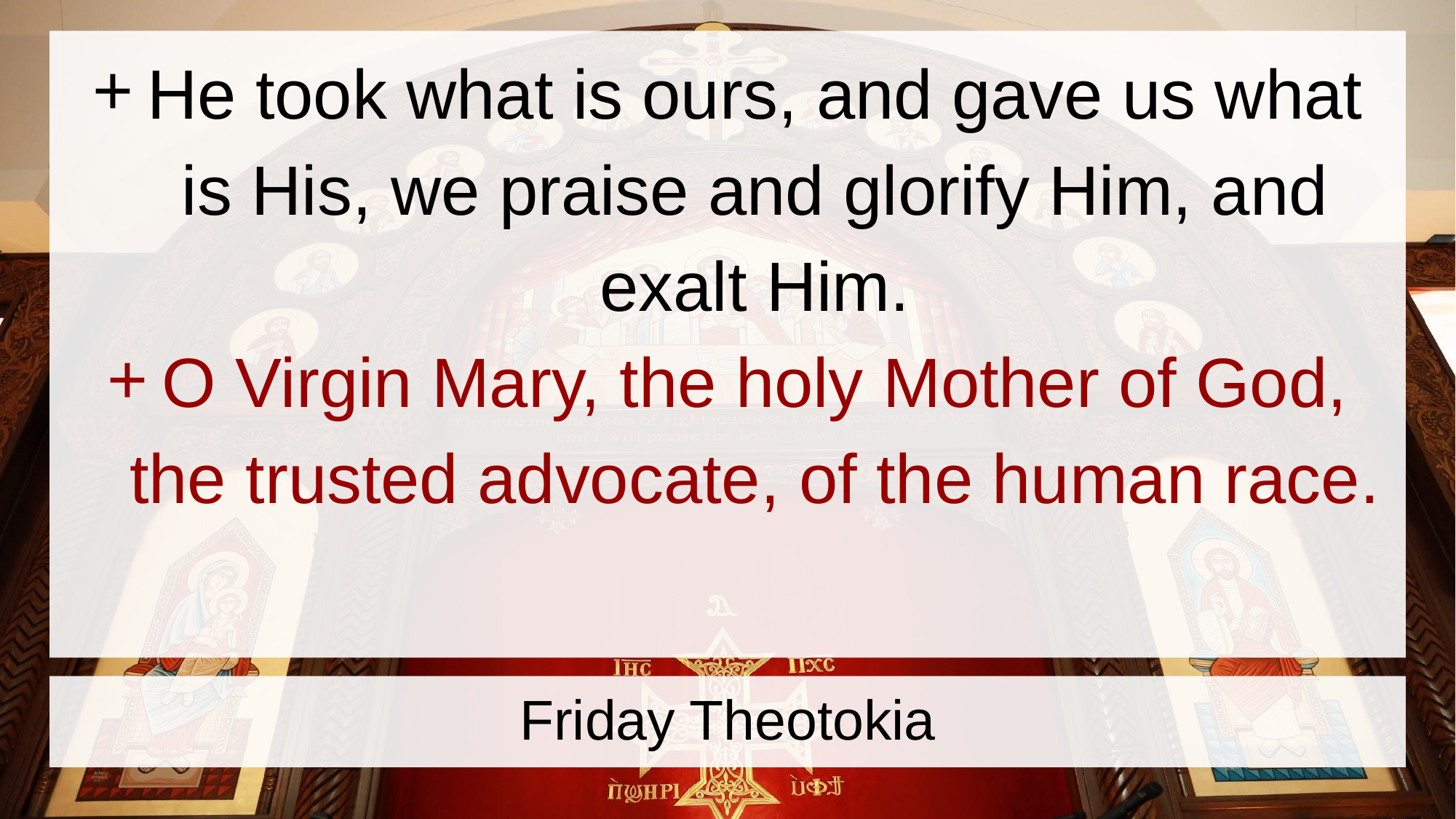

He took what is ours, and gave us what is His, we praise and glorify Him, and exalt Him.
O Virgin Mary, the holy Mother of God, the trusted advocate, of the human race.
# Friday Theotokia